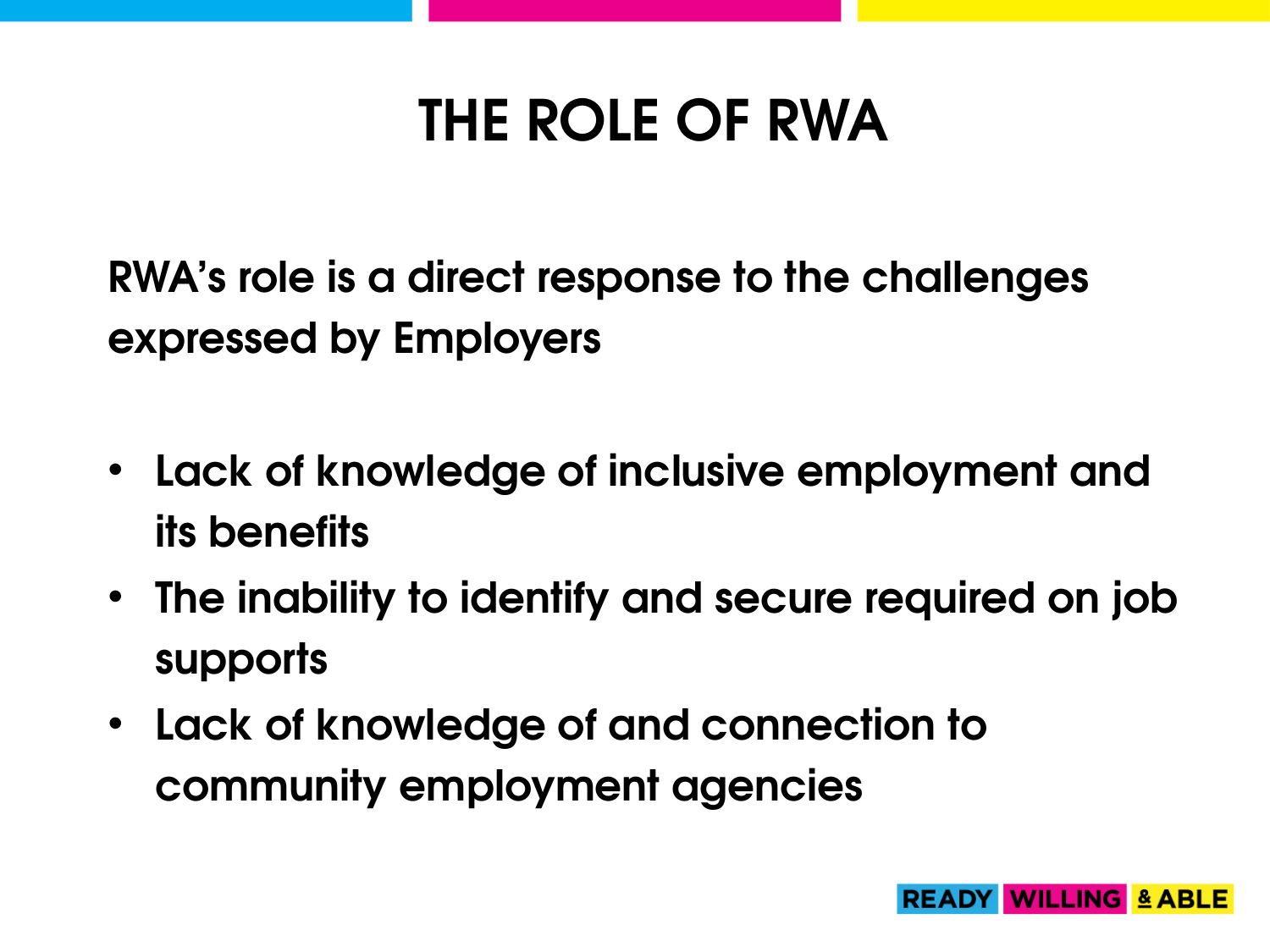

The Role of RWA

RWA’s role is a direct response to the challenges expressed by Employers

Lack of knowledge of inclusive employment and its benefits
The inability to identify and secure required on job supports
Lack of knowledge of and connection to community employment agencies